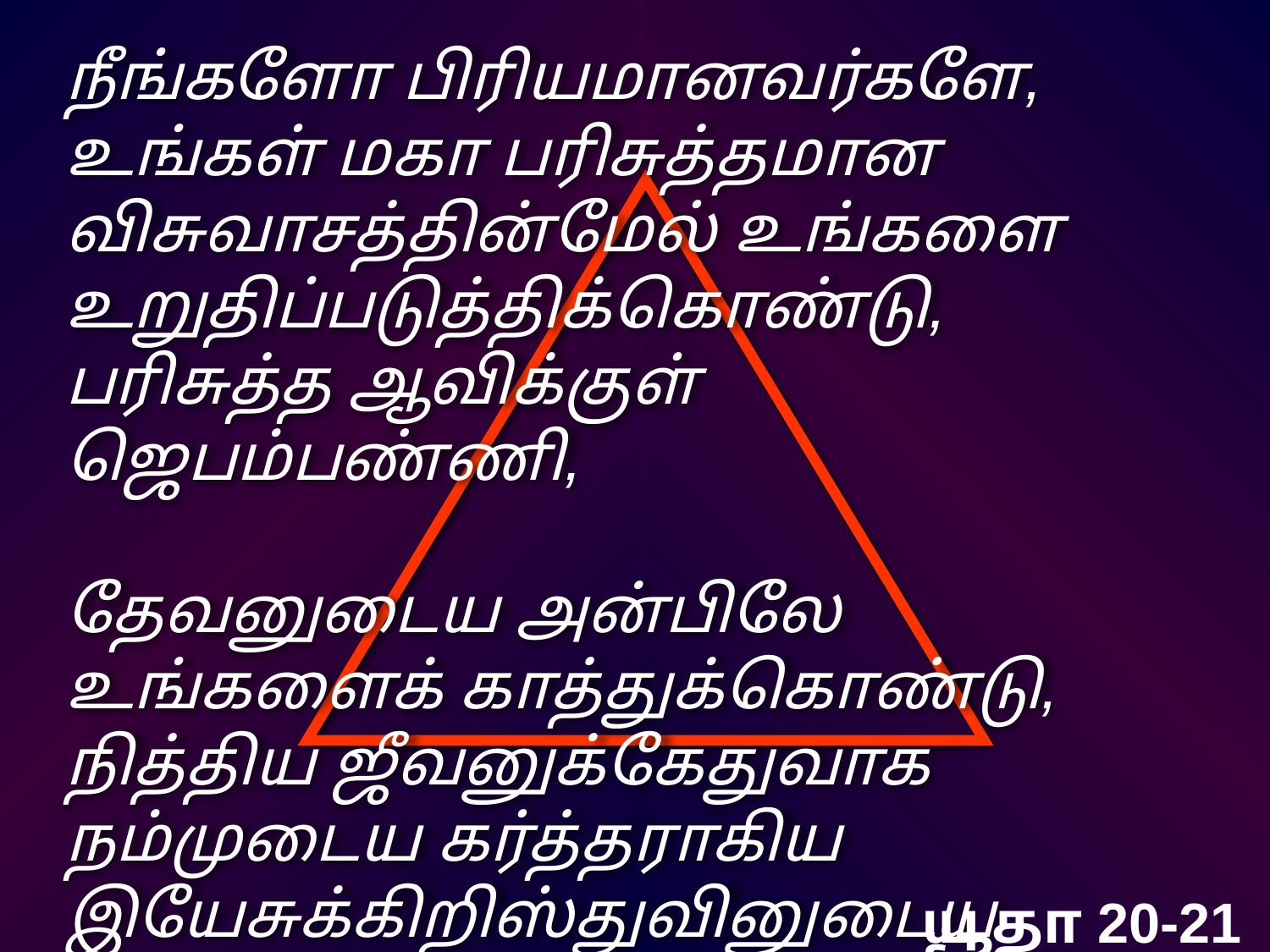

நீங்களோ பிரியமானவர்களே, உங்கள் மகா பரிசுத்தமான விசுவாசத்தின்மேல் உங்களை உறுதிப்படுத்திக்கொண்டு, பரிசுத்த ஆவிக்குள் ஜெபம்பண்ணி,

தேவனுடைய அன்பிலே உங்களைக் காத்துக்கொண்டு, நித்திய ஜீவனுக்கேதுவாக நம்முடைய கர்த்தராகிய இயேசுக்கிறிஸ்துவினுடைய இரக்கத்தைப்பெறக் காத்திருங்கள்.

யூதா 20-21